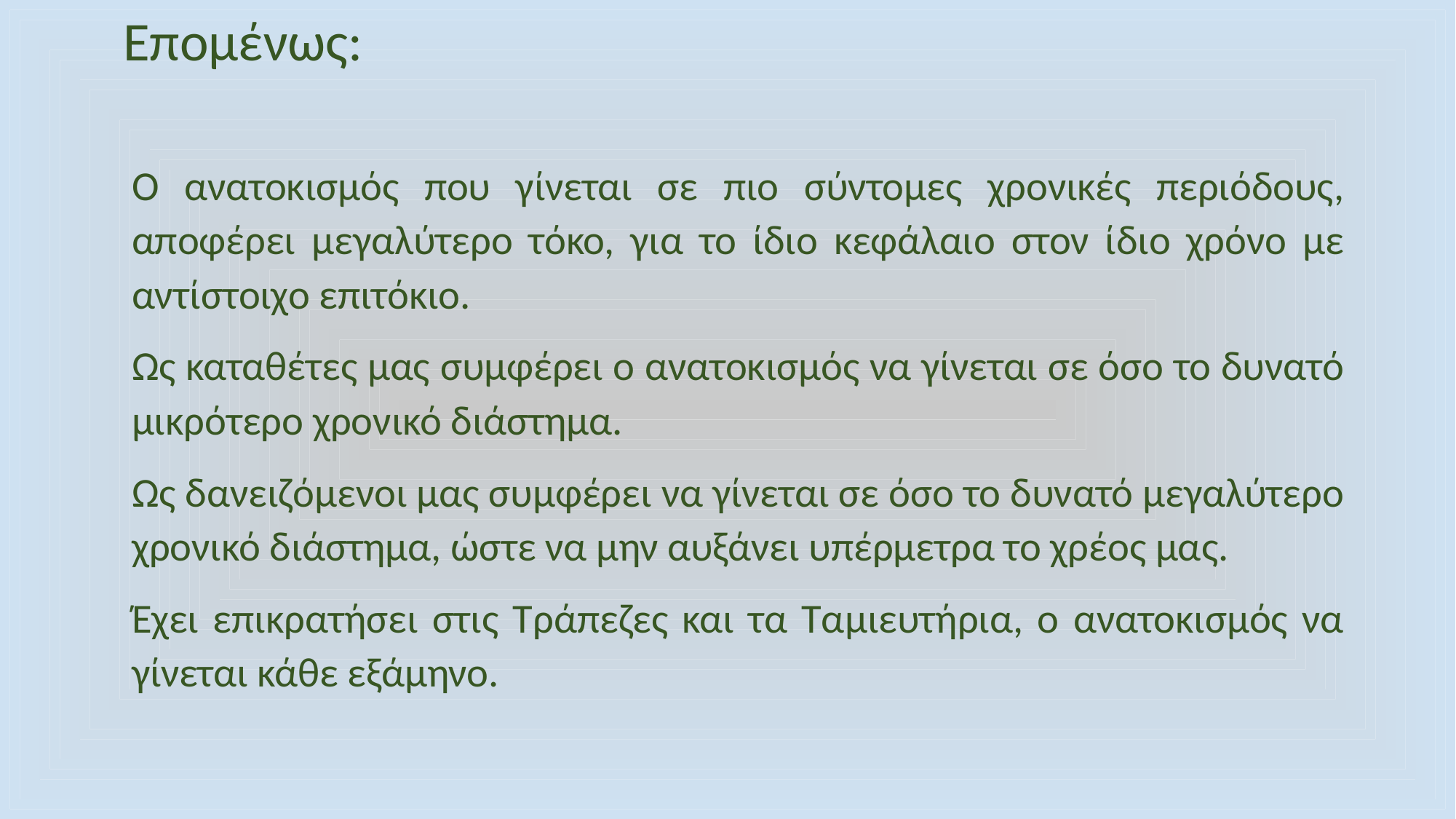

# Επομένως:
Ο ανατοκισμός που γίνεται σε πιο σύντομες χρονικές περιόδους, αποφέρει μεγαλύτερο τόκο, για το ίδιο κεφάλαιο στον ίδιο χρόνο με αντίστοιχο επιτόκιο.
Ως καταθέτες μας συμφέρει ο ανατοκισμός να γίνεται σε όσο το δυνατό μικρότερο χρονικό διάστημα.
Ως δανειζόμενοι μας συμφέρει να γίνεται σε όσο το δυνατό μεγαλύτερο χρονικό διάστημα, ώστε να μην αυξάνει υπέρμετρα το χρέος μας.
Έχει επικρατήσει στις Τράπεζες και τα Ταμιευτήρια, ο ανατοκισμός να γίνεται κάθε εξάμηνο.